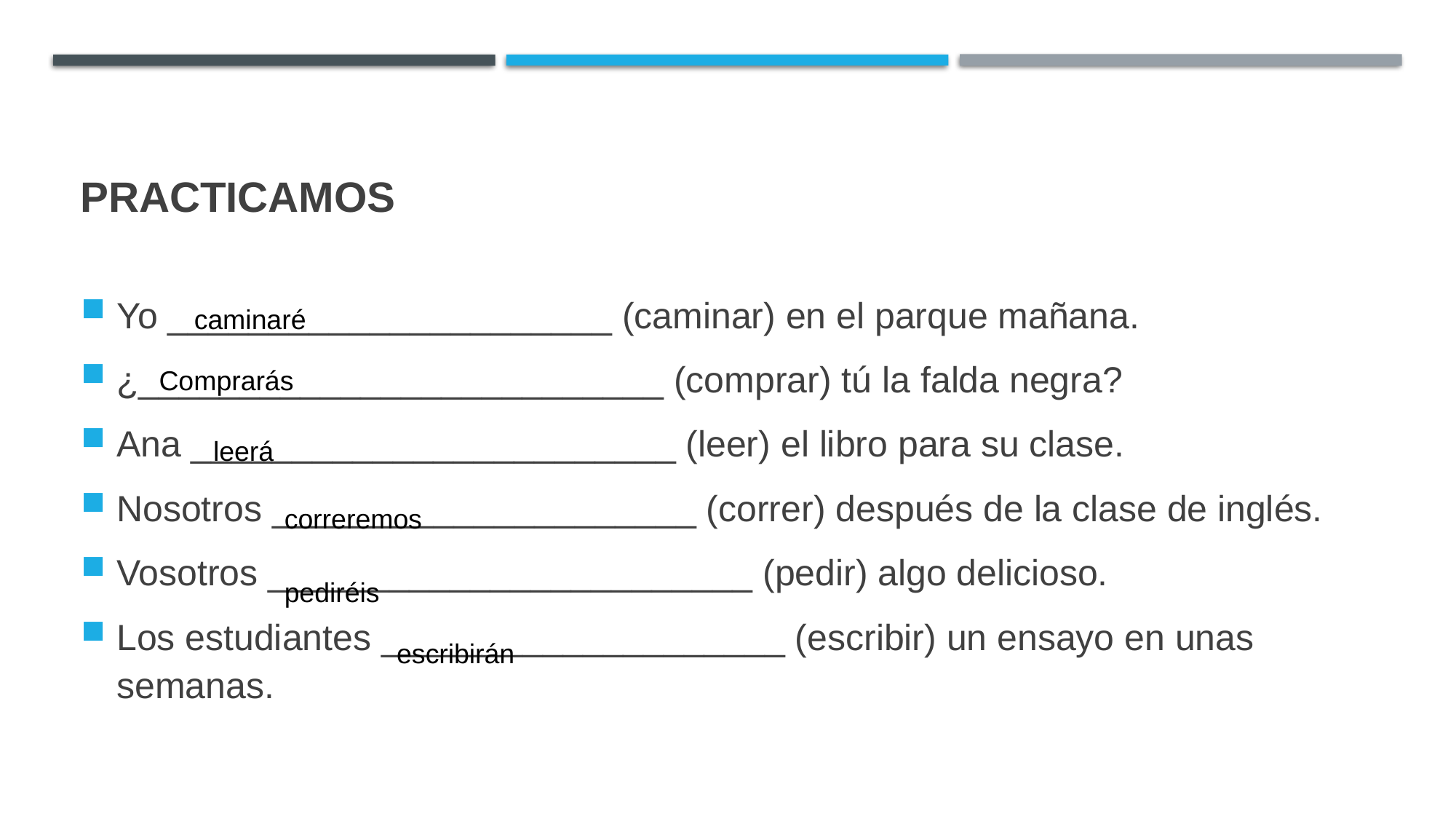

# Practicamos
Yo ______________________ (caminar) en el parque mañana.
¿__________________________ (comprar) tú la falda negra?
Ana ________________________ (leer) el libro para su clase.
Nosotros _____________________ (correr) después de la clase de inglés.
Vosotros ________________________ (pedir) algo delicioso.
Los estudiantes ____________________ (escribir) un ensayo en unas semanas.
caminaré
Comprarás
leerá
correremos
pediréis
escribirán